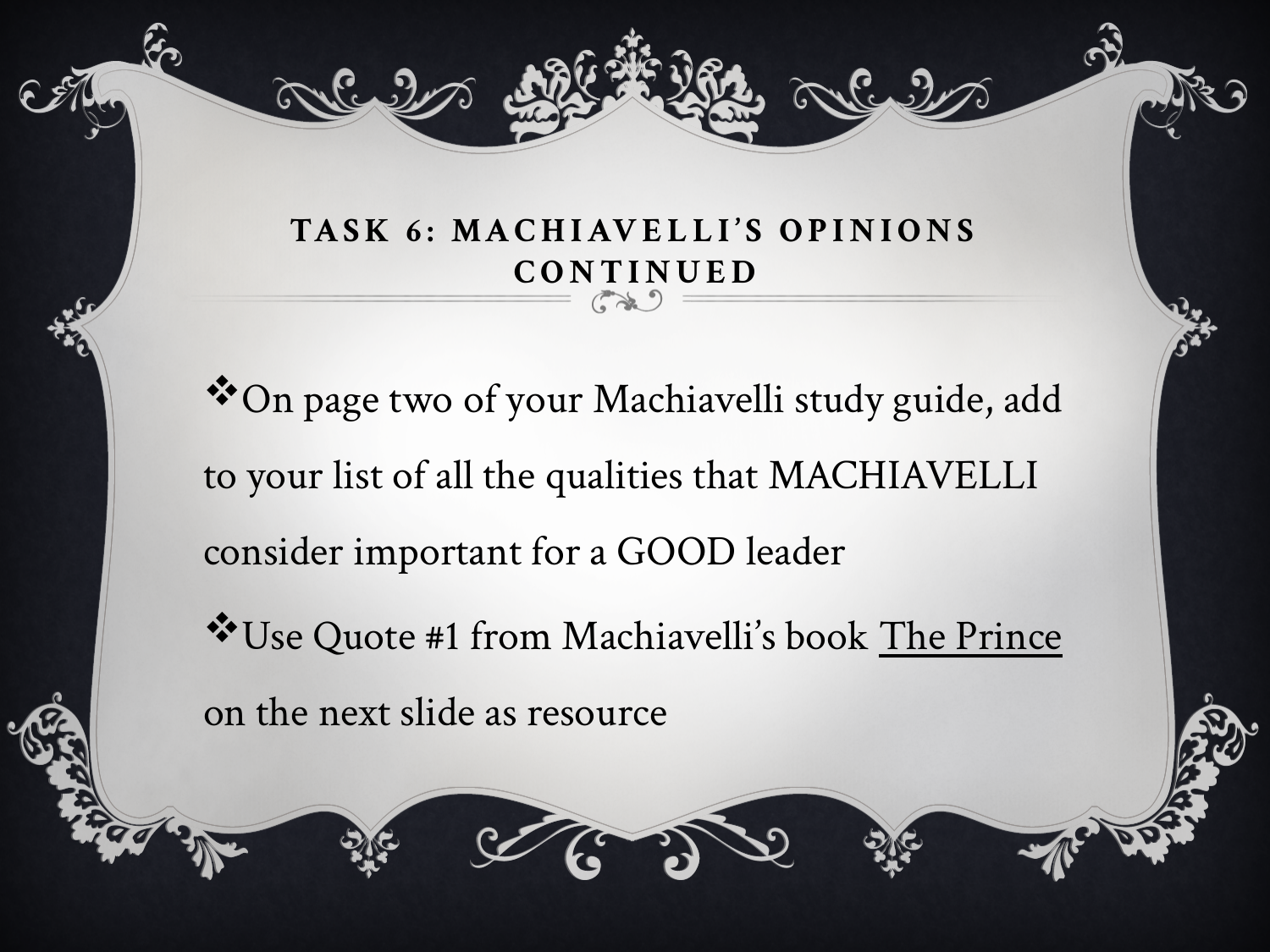

# Task 6: Machiavelli’s opinions continued
On page two of your Machiavelli study guide, add to your list of all the qualities that MACHIAVELLI consider important for a GOOD leader
Use Quote #1 from Machiavelli’s book The Prince on the next slide as resource